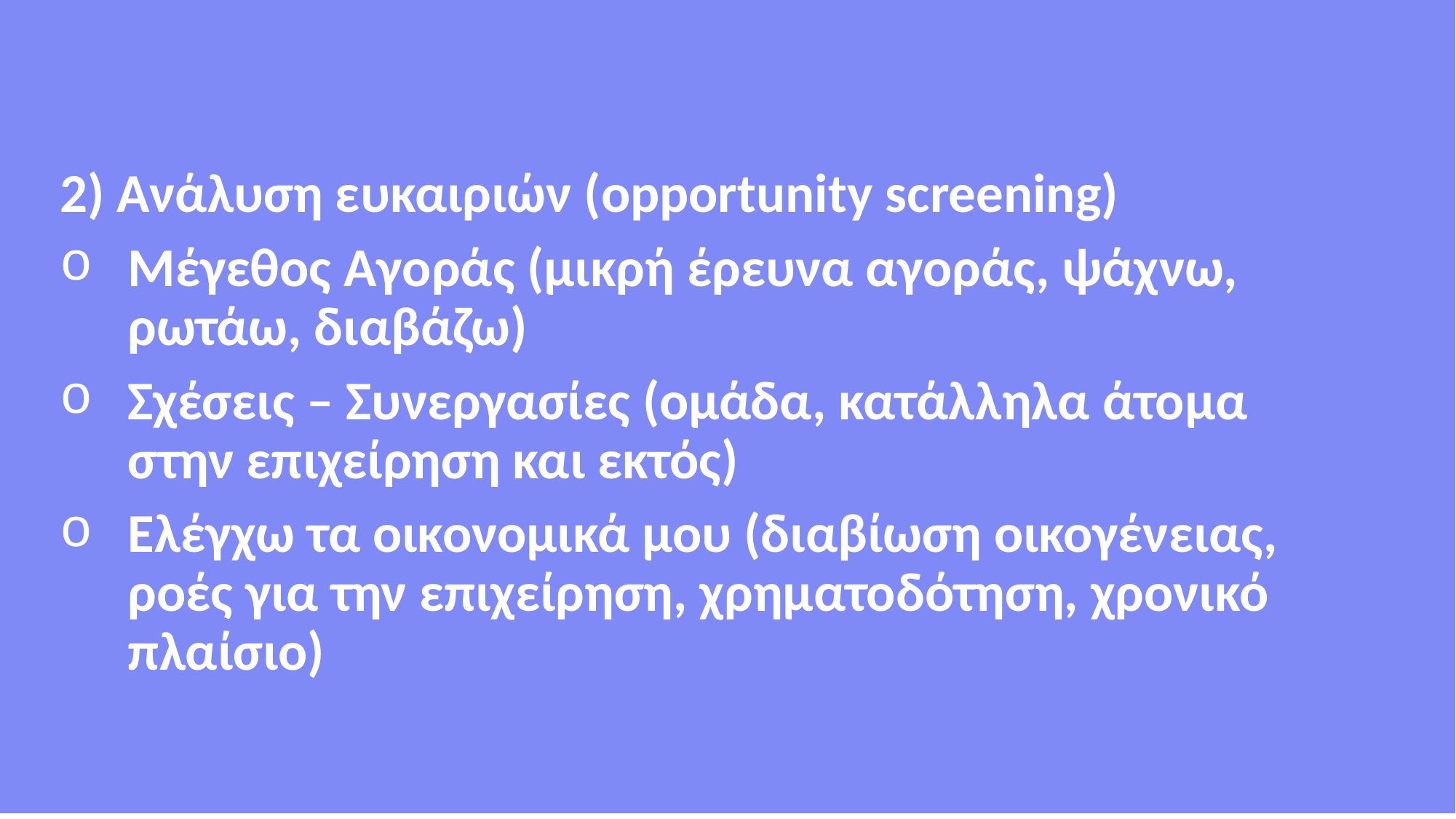

2) Ανάλυση ευκαιριών (opportunity screening)
Μέγεθος Αγοράς (μικρή έρευνα αγοράς, ψάχνω, ρωτάω, διαβάζω)
Σχέσεις – Συνεργασίες (ομάδα, κατάλληλα άτομα στην επιχείρηση και εκτός)
Ελέγχω τα οικονομικά μου (διαβίωση οικογένειας, ροές για την επιχείρηση, χρηματοδότηση, χρονικό πλαίσιο)